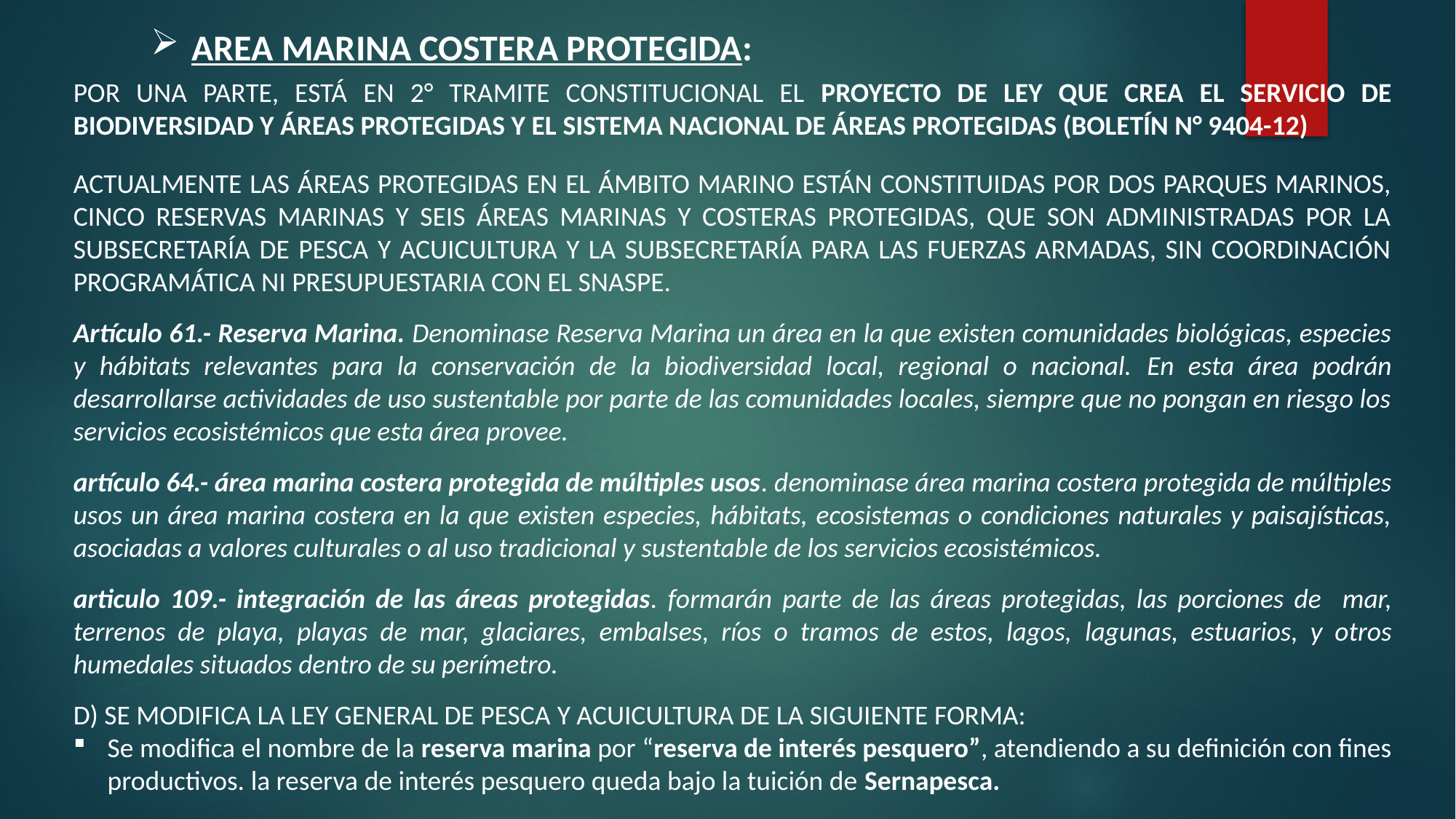

AREA MARINA COSTERA PROTEGIDA:
POR UNA PARTE, ESTÁ EN 2° TRAMITE CONSTITUCIONAL EL PROYECTO DE LEY QUE CREA EL SERVICIO DE BIODIVERSIDAD Y ÁREAS PROTEGIDAS Y EL SISTEMA NACIONAL DE ÁREAS PROTEGIDAS (BOLETÍN N° 9404-12)

ACTUALMENTE LAS ÁREAS PROTEGIDAS EN EL ÁMBITO MARINO ESTÁN CONSTITUIDAS POR DOS PARQUES MARINOS, CINCO RESERVAS MARINAS Y SEIS ÁREAS MARINAS Y COSTERAS PROTEGIDAS, QUE SON ADMINISTRADAS POR LA SUBSECRETARÍA DE PESCA Y ACUICULTURA Y LA SUBSECRETARÍA PARA LAS FUERZAS ARMADAS, SIN COORDINACIÓN PROGRAMÁTICA NI PRESUPUESTARIA CON EL SNASPE.

Artículo 61.- Reserva Marina. Denominase Reserva Marina un área en la que existen comunidades biológicas, especies y hábitats relevantes para la conservación de la biodiversidad local, regional o nacional. En esta área podrán desarrollarse actividades de uso sustentable por parte de las comunidades locales, siempre que no pongan en riesgo los servicios ecosistémicos que esta área provee.

artículo 64.- área marina costera protegida de múltiples usos. denominase área marina costera protegida de múltiples usos un área marina costera en la que existen especies, hábitats, ecosistemas o condiciones naturales y paisajísticas, asociadas a valores culturales o al uso tradicional y sustentable de los servicios ecosistémicos.

articulo 109.- integración de las áreas protegidas. formarán parte de las áreas protegidas, las porciones de  mar, terrenos de playa, playas de mar, glaciares, embalses, ríos o tramos de estos, lagos, lagunas, estuarios, y otros humedales situados dentro de su perímetro.

D) SE MODIFICA LA LEY GENERAL DE PESCA Y ACUICULTURA DE LA SIGUIENTE FORMA:
Se modifica el nombre de la reserva marina por “reserva de interés pesquero”, atendiendo a su definición con fines productivos. la reserva de interés pesquero queda bajo la tuición de Sernapesca.